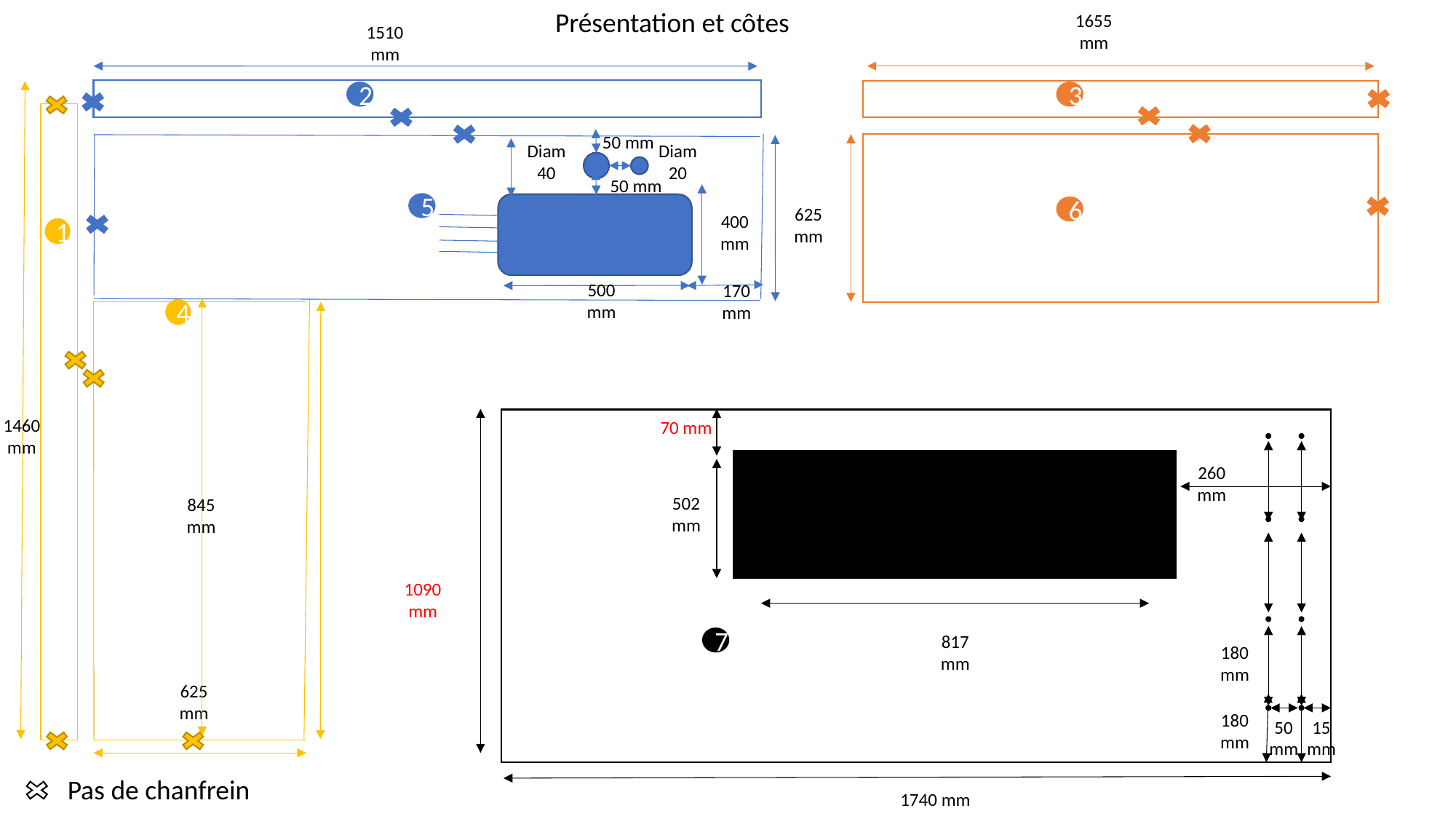

Présentation et côtes
1655 mm
1510 mm

2
3

50 mm

Diam 40
Diam 20

50 mm
5

6
625 mm
400 mm

1
500 mm
170 mm
4

1460 mm

70 mm

260 mm
502 mm
845 mm

1090 mm

817 mm
7
180 mm
625 mm
180 mm

50 mm
15 mm

Pas de chanfrein

1740 mm